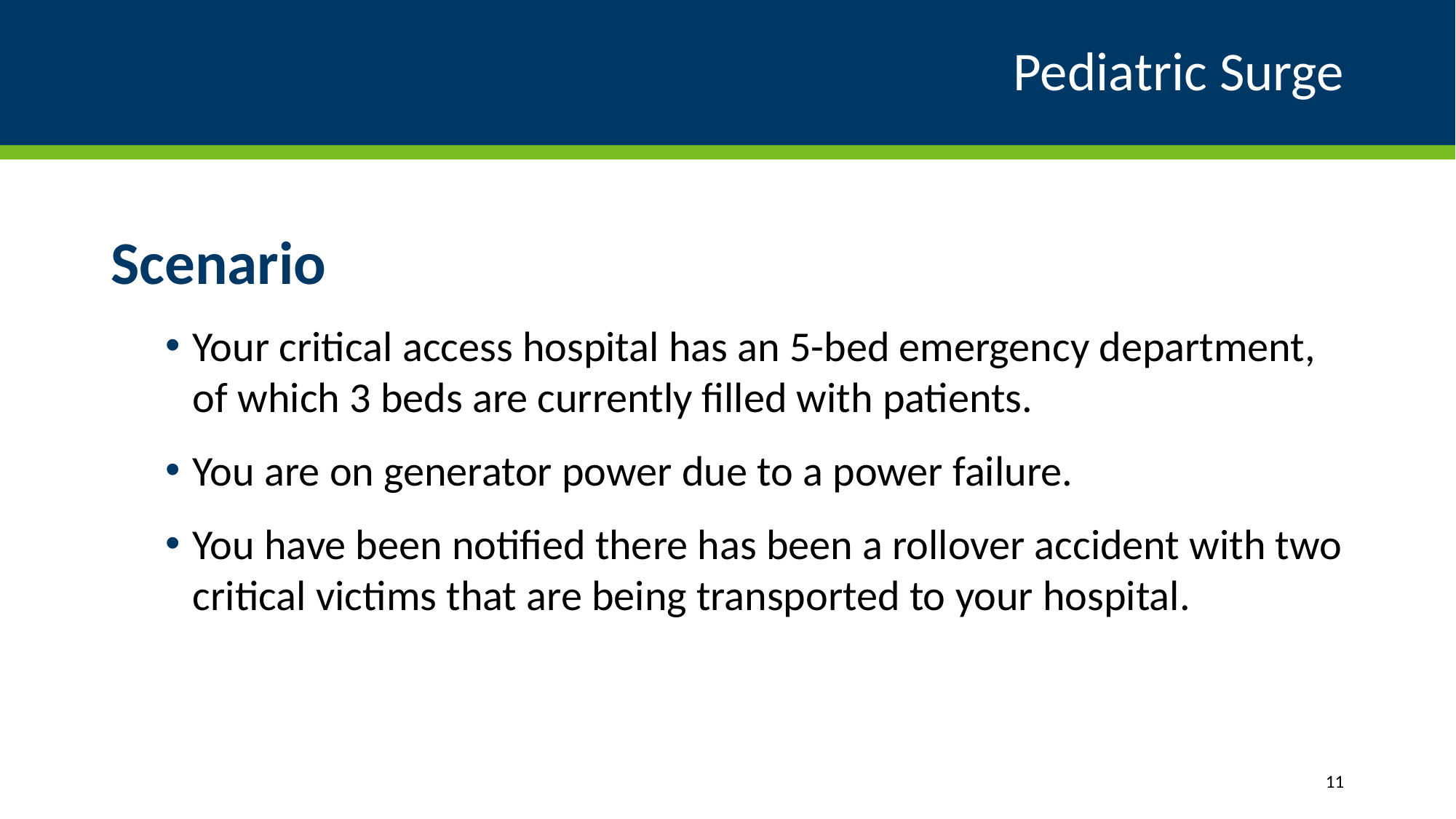

# Pediatric Surge
Scenario
Your critical access hospital has an 5-bed emergency department, of which 3 beds are currently filled with patients.
You are on generator power due to a power failure.
You have been notified there has been a rollover accident with two critical victims that are being transported to your hospital.
11